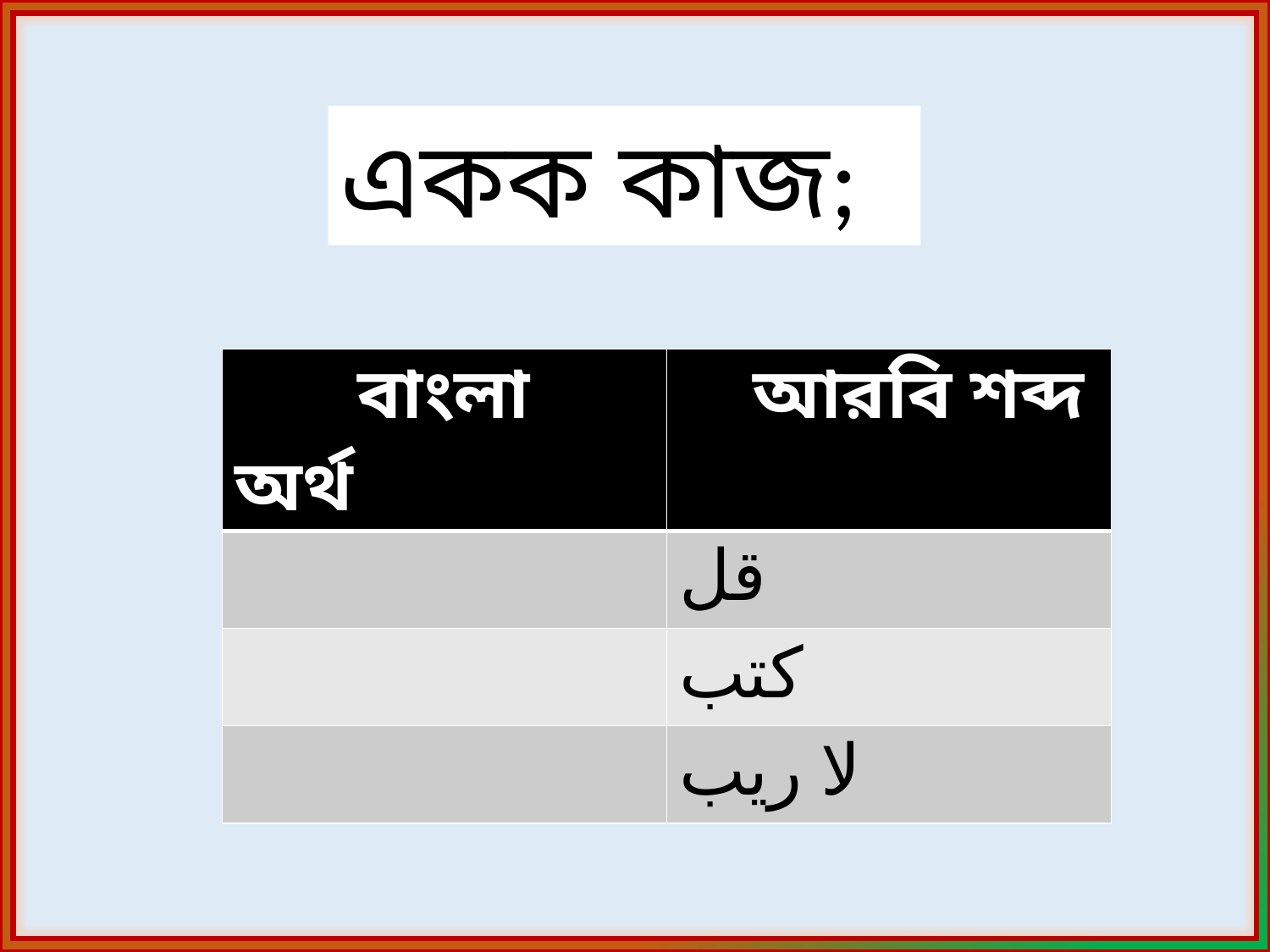

একক কাজ;
| বাংলা অর্থ | আরবি শব্দ |
| --- | --- |
|  | قل |
|  | کتب |
|  | لا ریب |